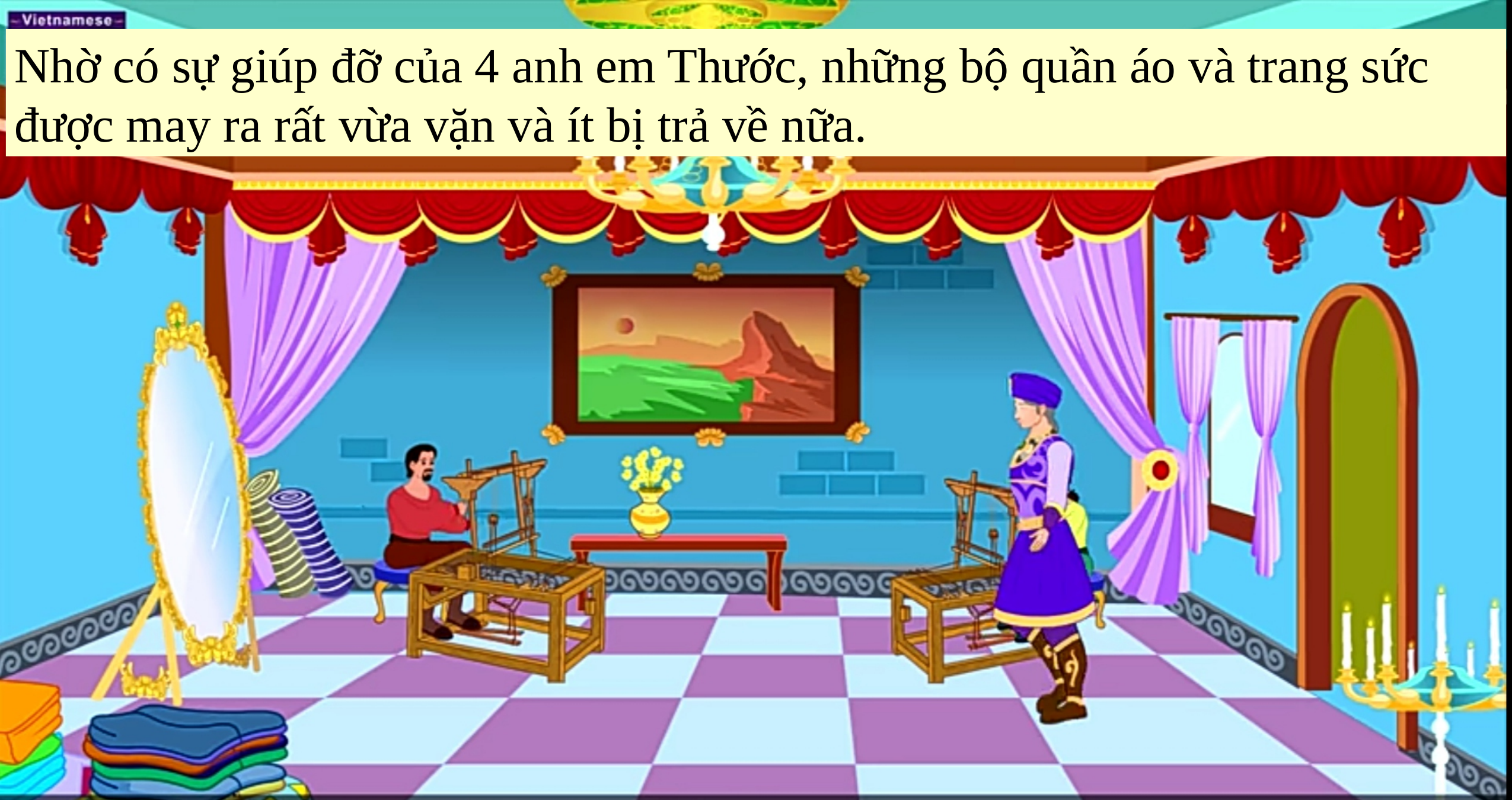

Nhờ có sự giúp đỡ của 4 anh em Thước, những bộ quần áo và trang sức được may ra rất vừa vặn và ít bị trả về nữa.